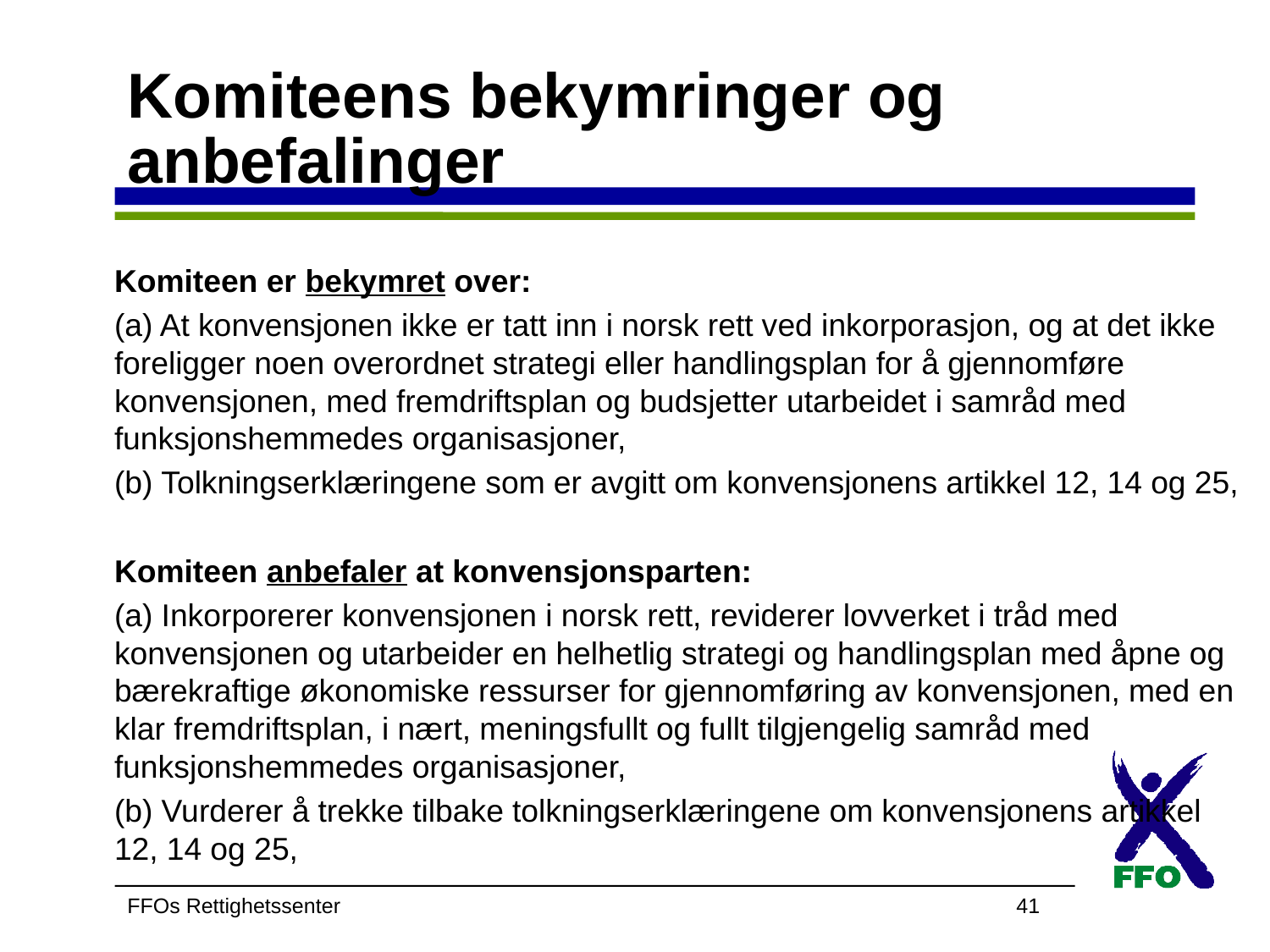

# Komiteens bekymringer og anbefalinger
Komiteen er bekymret over:
(a) At konvensjonen ikke er tatt inn i norsk rett ved inkorporasjon, og at det ikke foreligger noen overordnet strategi eller handlingsplan for å gjennomføre konvensjonen, med fremdriftsplan og budsjetter utarbeidet i samråd med funksjonshemmedes organisasjoner,
(b) Tolkningserklæringene som er avgitt om konvensjonens artikkel 12, 14 og 25,

Komiteen anbefaler at konvensjonsparten:
(a) Inkorporerer konvensjonen i norsk rett, reviderer lovverket i tråd med konvensjonen og utarbeider en helhetlig strategi og handlingsplan med åpne og bærekraftige økonomiske ressurser for gjennomføring av konvensjonen, med en klar fremdriftsplan, i nært, meningsfullt og fullt tilgjengelig samråd med funksjonshemmedes organisasjoner,
(b) Vurderer å trekke tilbake tolkningserklæringene om konvensjonens artikkel 12, 14 og 25,